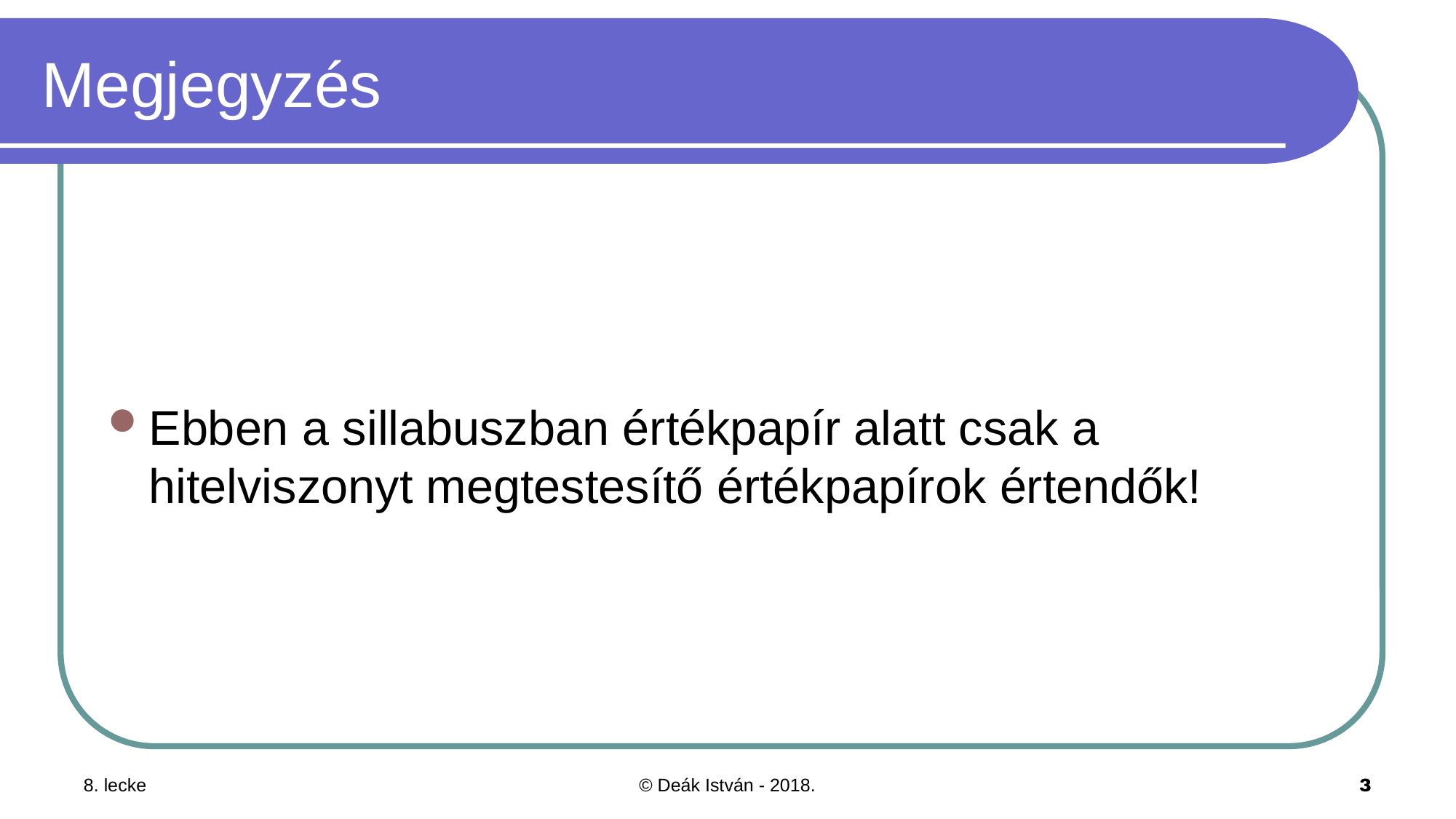

# Megjegyzés
Ebben a sillabuszban értékpapír alatt csak a hitelviszonyt megtestesítő értékpapírok értendők!
8. lecke
© Deák István - 2018.
3